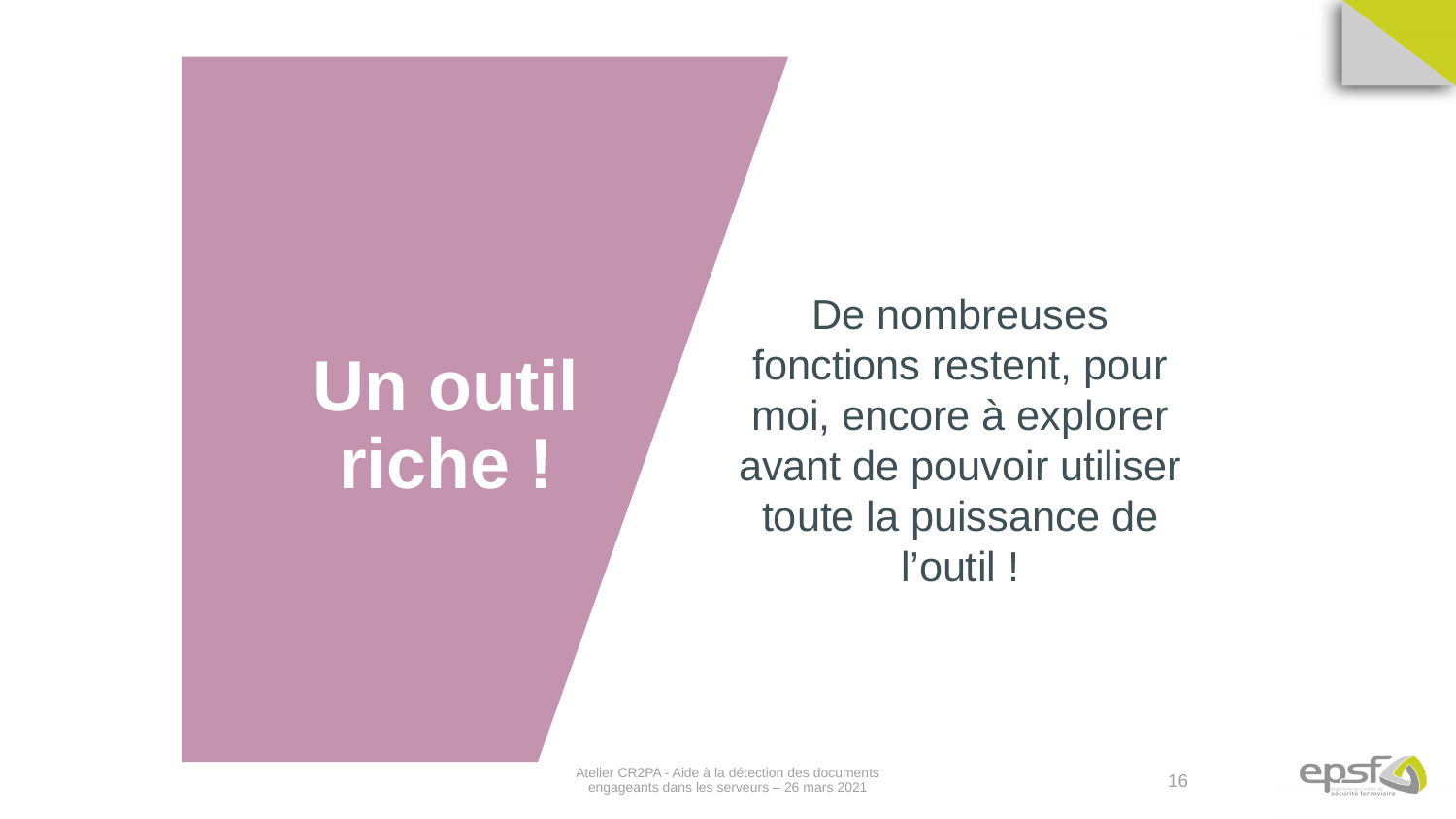

Un outil riche !
De nombreuses fonctions restent, pour moi, encore à explorer avant de pouvoir utiliser toute la puissance de l’outil !

Atelier CR2PA - Aide à la détection des documents engageants dans les serveurs – 26 mars 2021
16